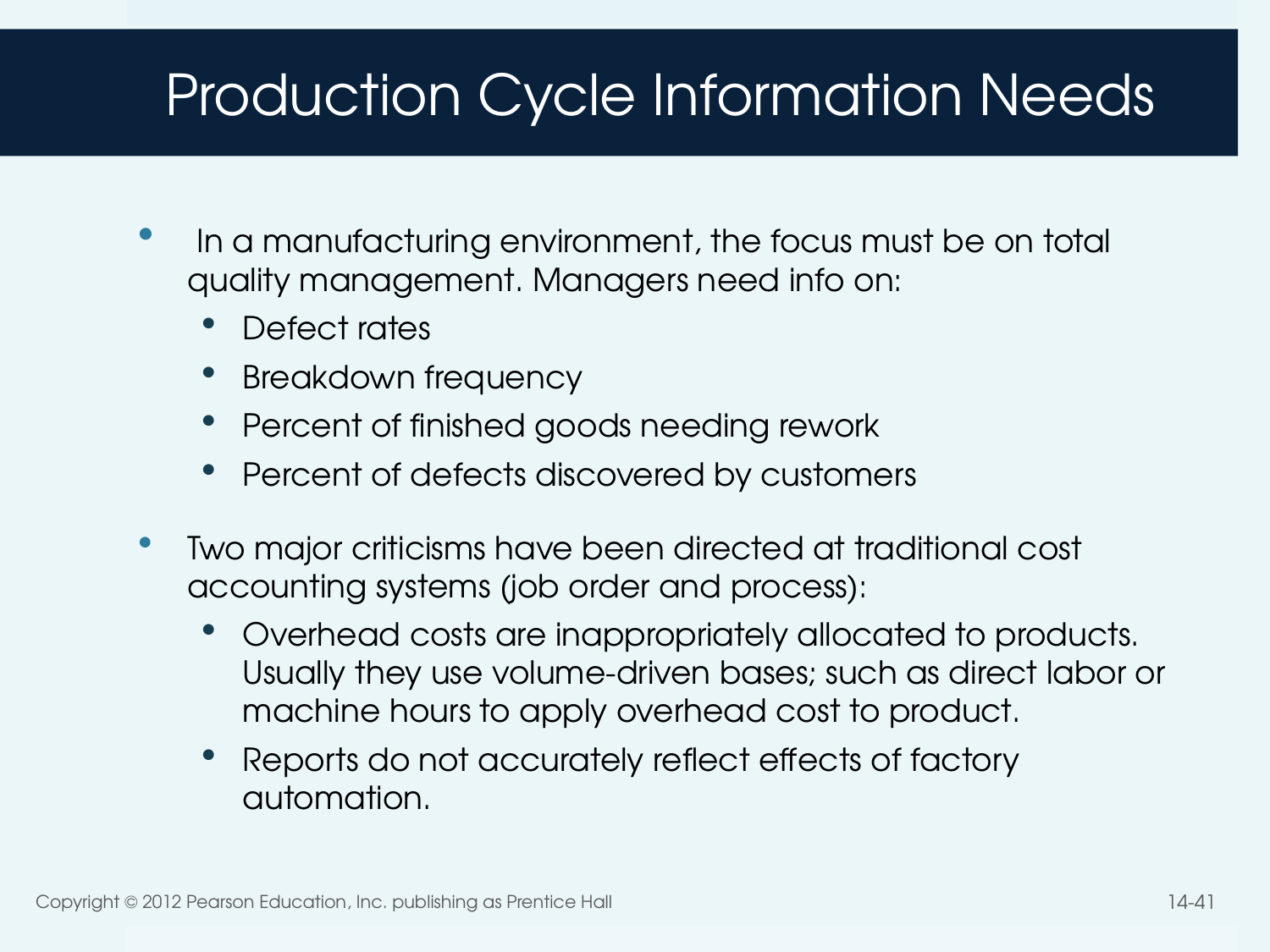

Production Cycle Information Needs
 In a manufacturing environment, the focus must be on total quality management. Managers need info on:
Defect rates
Breakdown frequency
Percent of finished goods needing rework
Percent of defects discovered by customers
Two major criticisms have been directed at traditional cost accounting systems (job order and process):
Overhead costs are inappropriately allocated to products. Usually they use volume-driven bases; such as direct labor or machine hours to apply overhead cost to product.
Reports do not accurately reflect effects of factory automation.

Copyright © 2012 Pearson Education, Inc. publishing as Prentice Hall
14-41